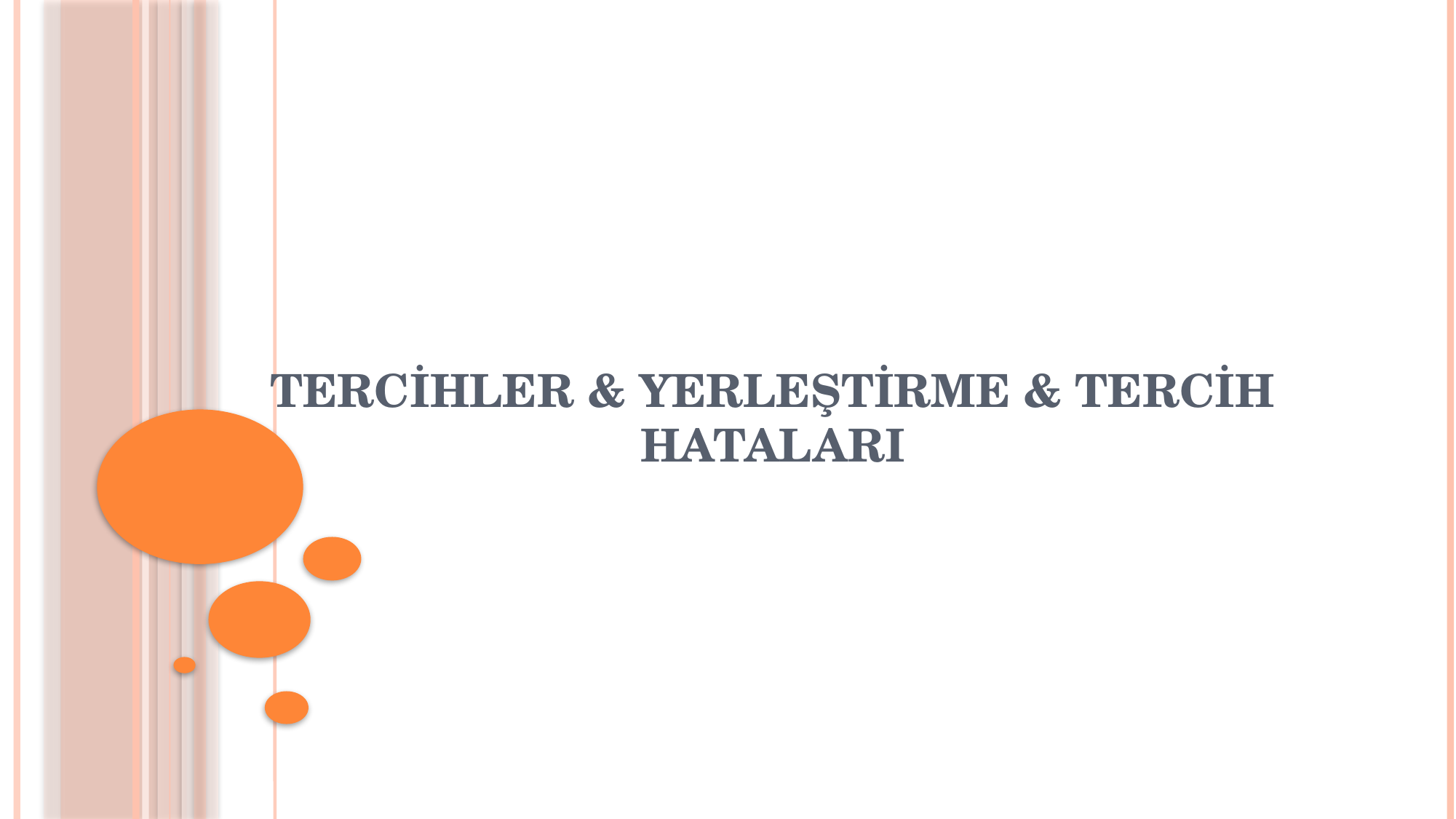

# TERCİHLER & YERLEŞTİRME & TERCİH HATALARI